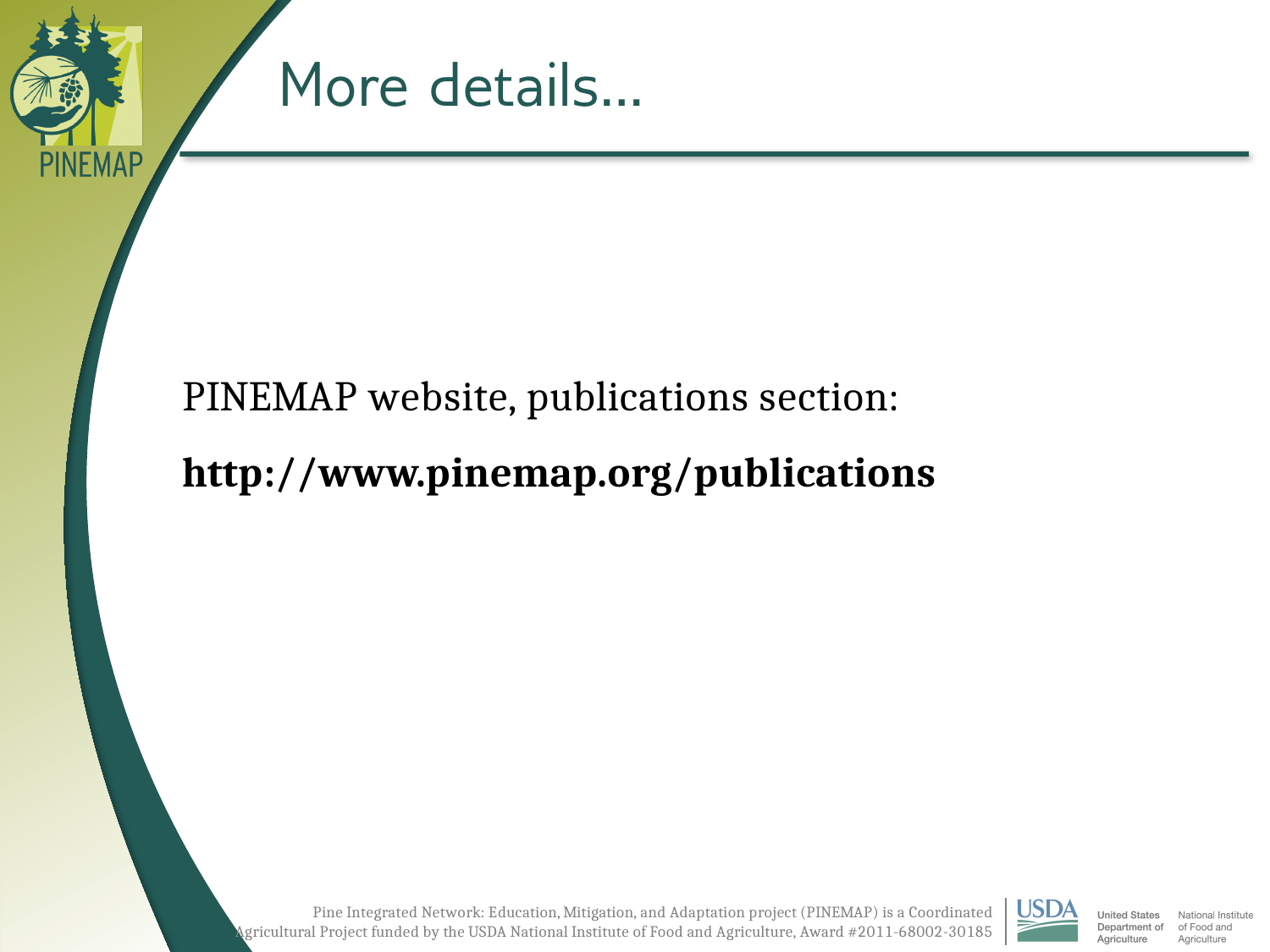

# More details…
PINEMAP website, publications section:
http://www.pinemap.org/publications